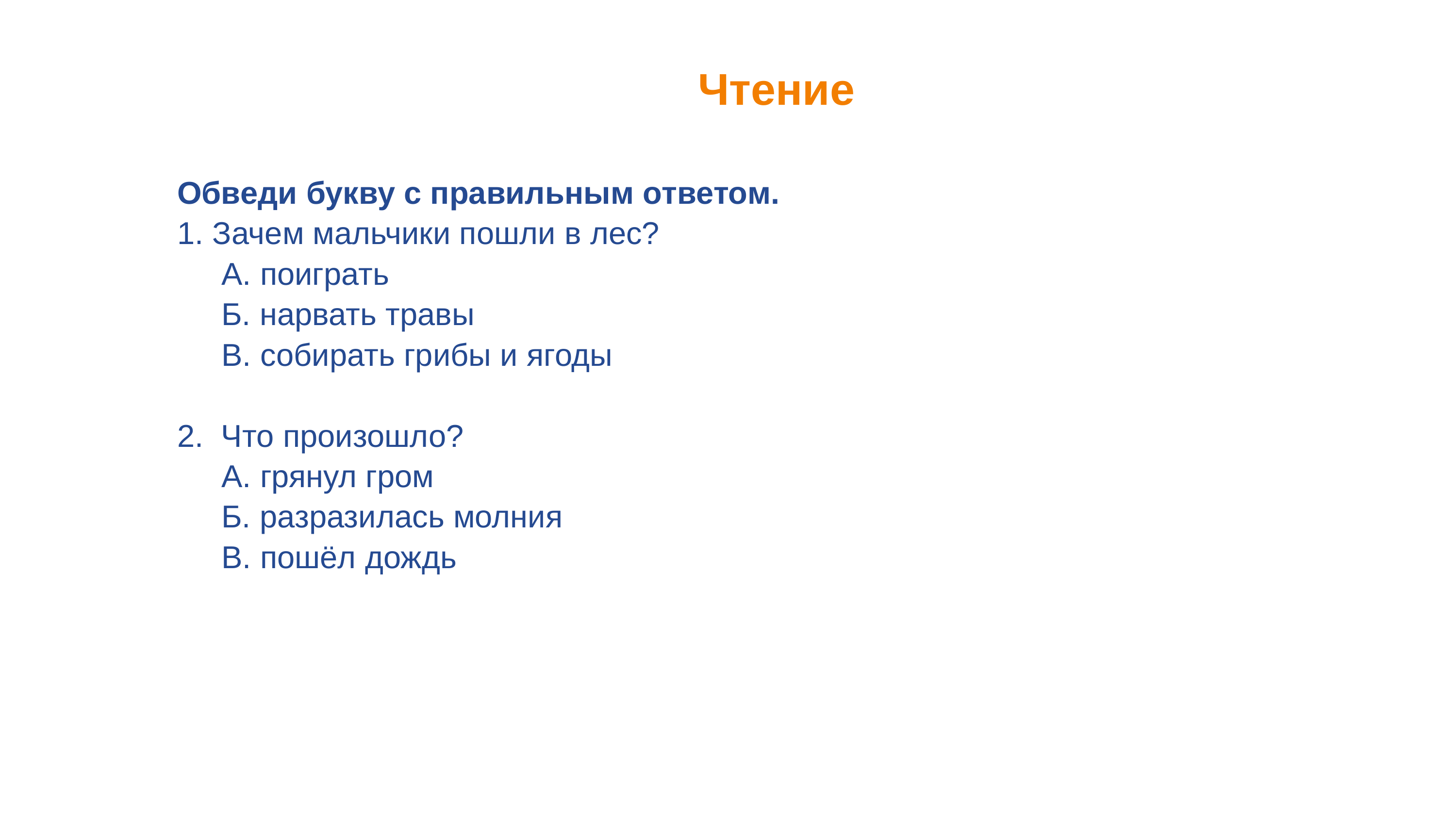

# Чтение
Обведи букву с правильным ответом.
1. Зачем мальчики пошли в лес?
     А. поиграть
     Б. нарвать травы
     В. собирать грибы и ягоды

2.  Что произошло?
     А. грянул гром
     Б. разразилась молния
     В. пошёл дождь